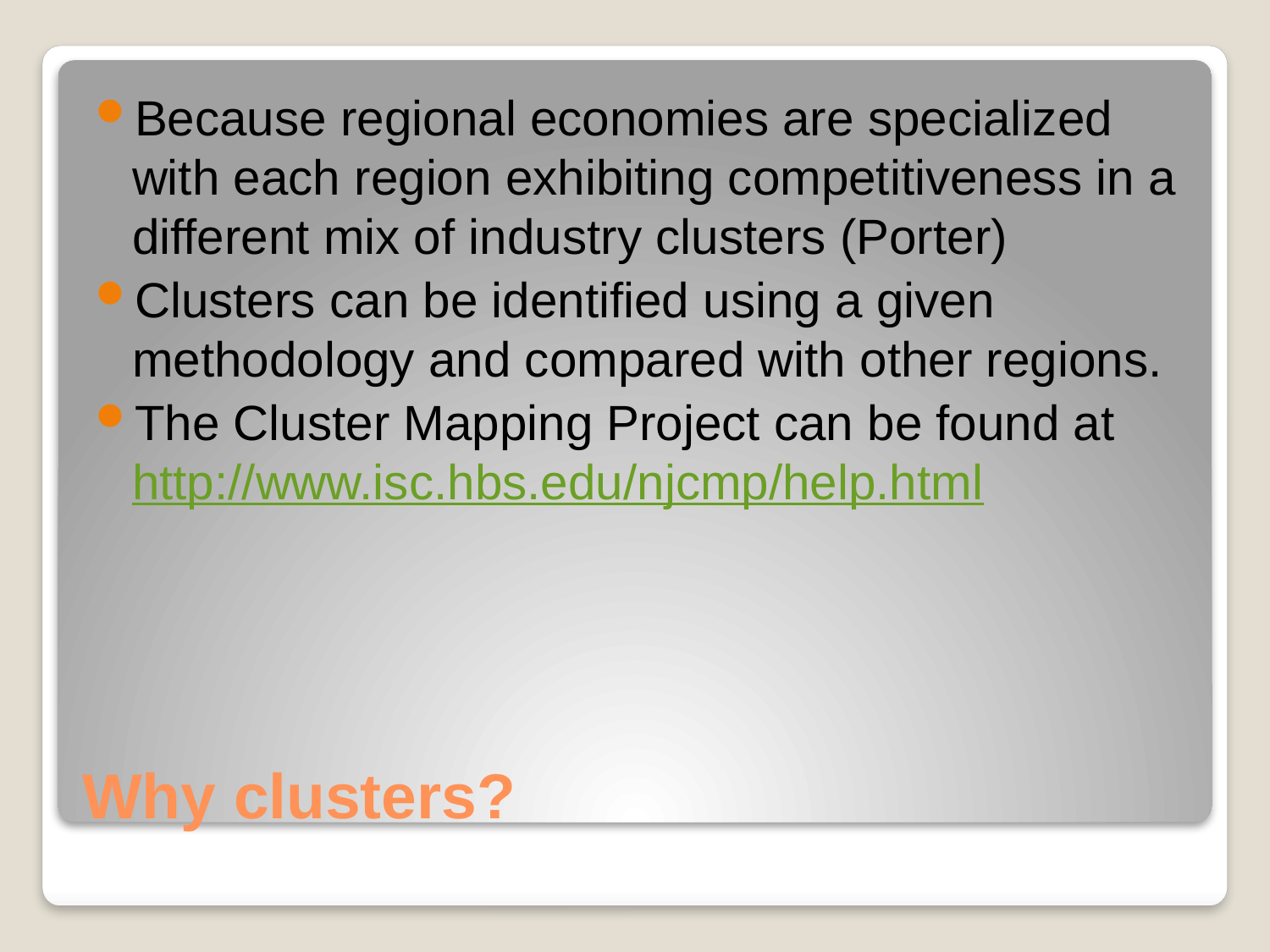

Because regional economies are specialized with each region exhibiting competitiveness in a different mix of industry clusters (Porter)
Clusters can be identified using a given methodology and compared with other regions.
The Cluster Mapping Project can be found at http://www.isc.hbs.edu/njcmp/help.html

# Why clusters?